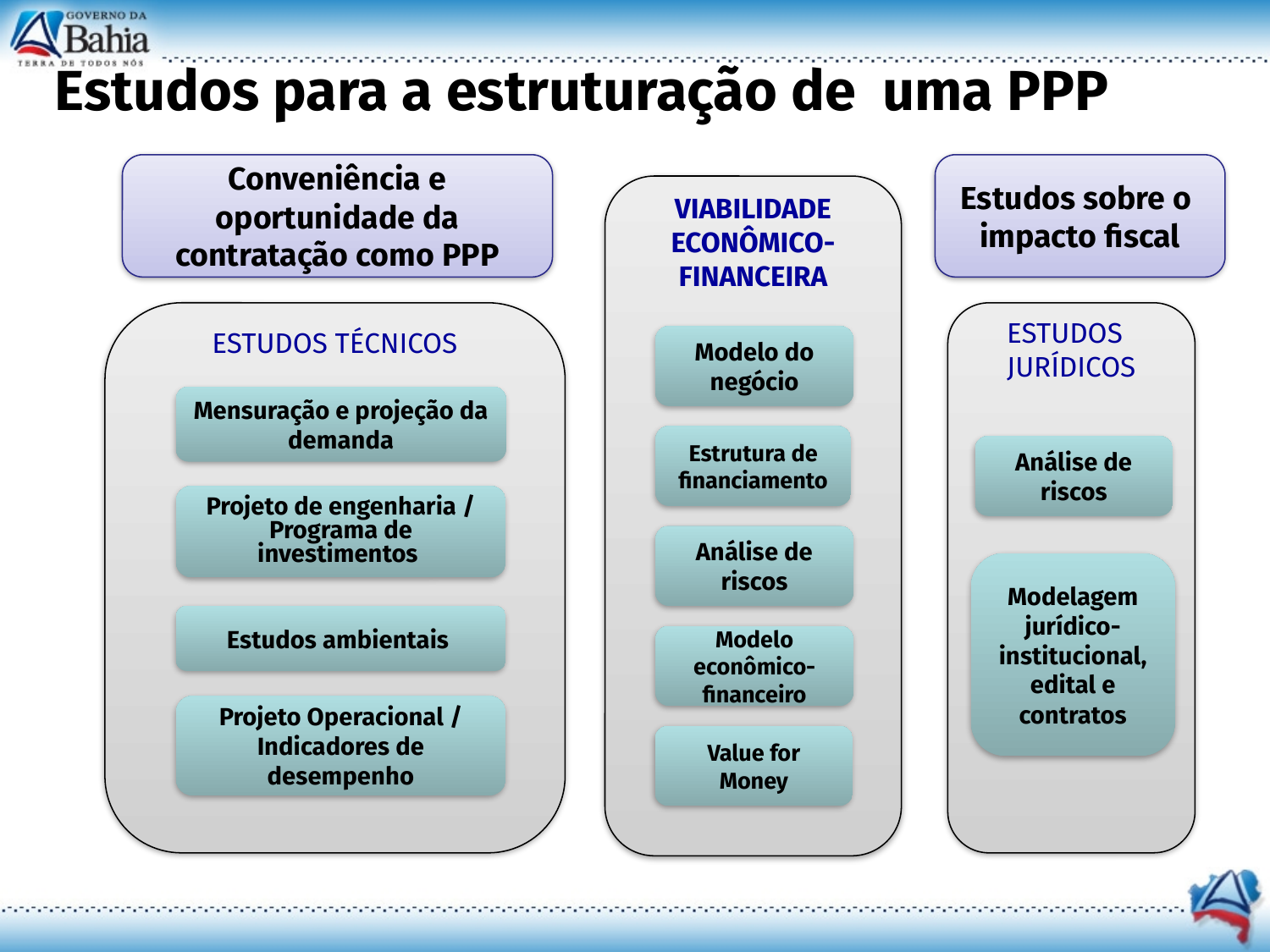

Estudos para a estruturação de  uma PPP
Conveniência e oportunidade da contratação como PPP
Estudos sobre o  impacto fiscal
VIABILIDADE ECONÔMICO-FINANCEIRA
ESTUDOS TÉCNICOS
ESTUDOS JURÍDICOS
Modelo do negócio
Mensuração e projeção da demanda
Estrutura de financiamento
Análise de riscos
Projeto de engenharia / Programa de investimentos
Análise de riscos
Modelagem jurídico-institucional, edital e contratos
Estudos ambientais
Modelo econômico- financeiro
Projeto Operacional / Indicadores de desempenho
Value for Money